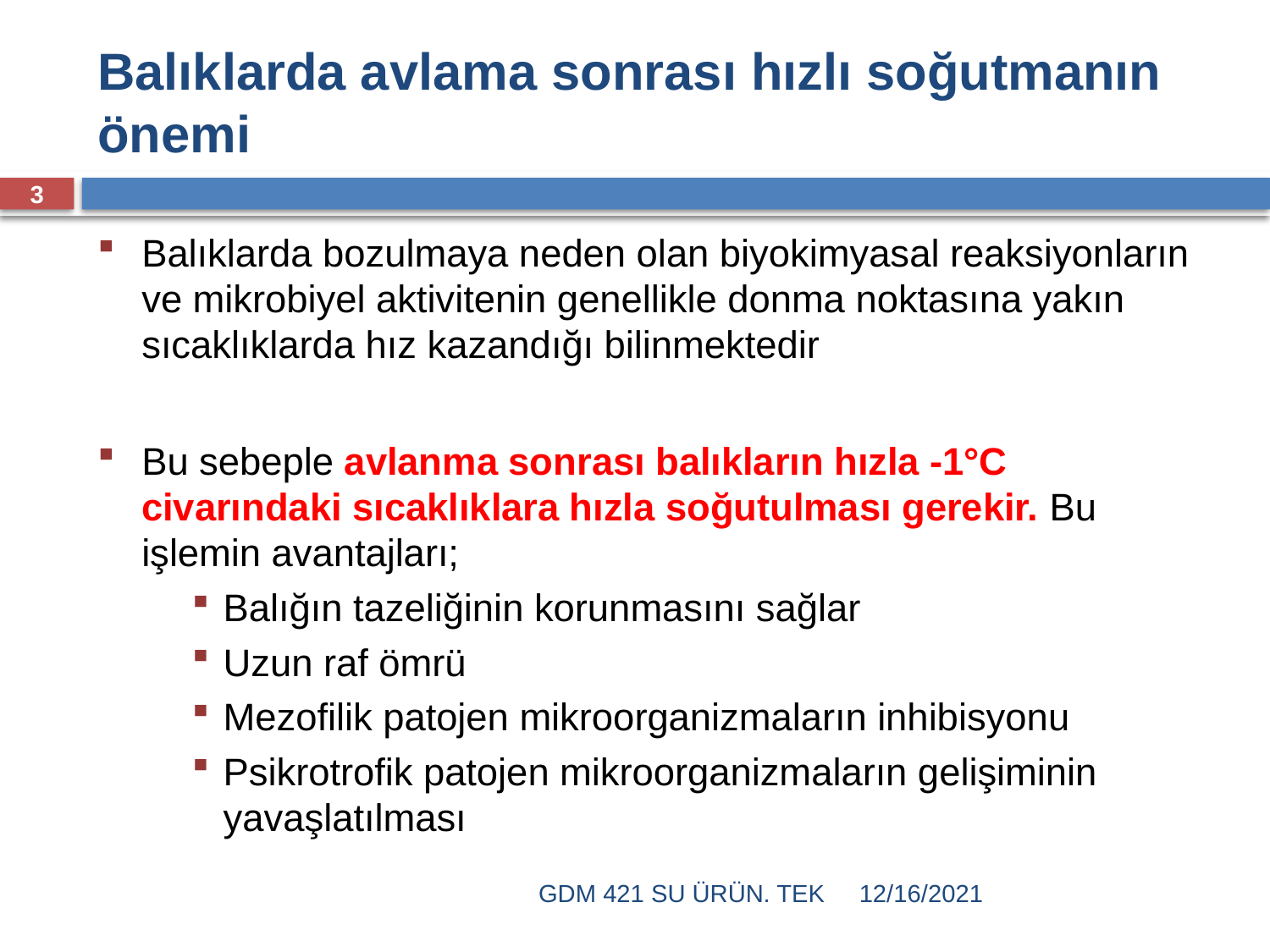

# Balıklarda avlama sonrası hızlı soğutmanın önemi
3
Balıklarda bozulmaya neden olan biyokimyasal reaksiyonların ve mikrobiyel aktivitenin genellikle donma noktasına yakın sıcaklıklarda hız kazandığı bilinmektedir

Bu sebeple avlanma sonrası balıkların hızla -1°C civarındaki sıcaklıklara hızla soğutulması gerekir. Bu işlemin avantajları;
Balığın tazeliğinin korunmasını sağlar
Uzun raf ömrü
Mezofilik patojen mikroorganizmaların inhibisyonu
Psikrotrofik patojen mikroorganizmaların gelişiminin yavaşlatılması
GDM 421 SU ÜRÜN. TEK
12/16/2021